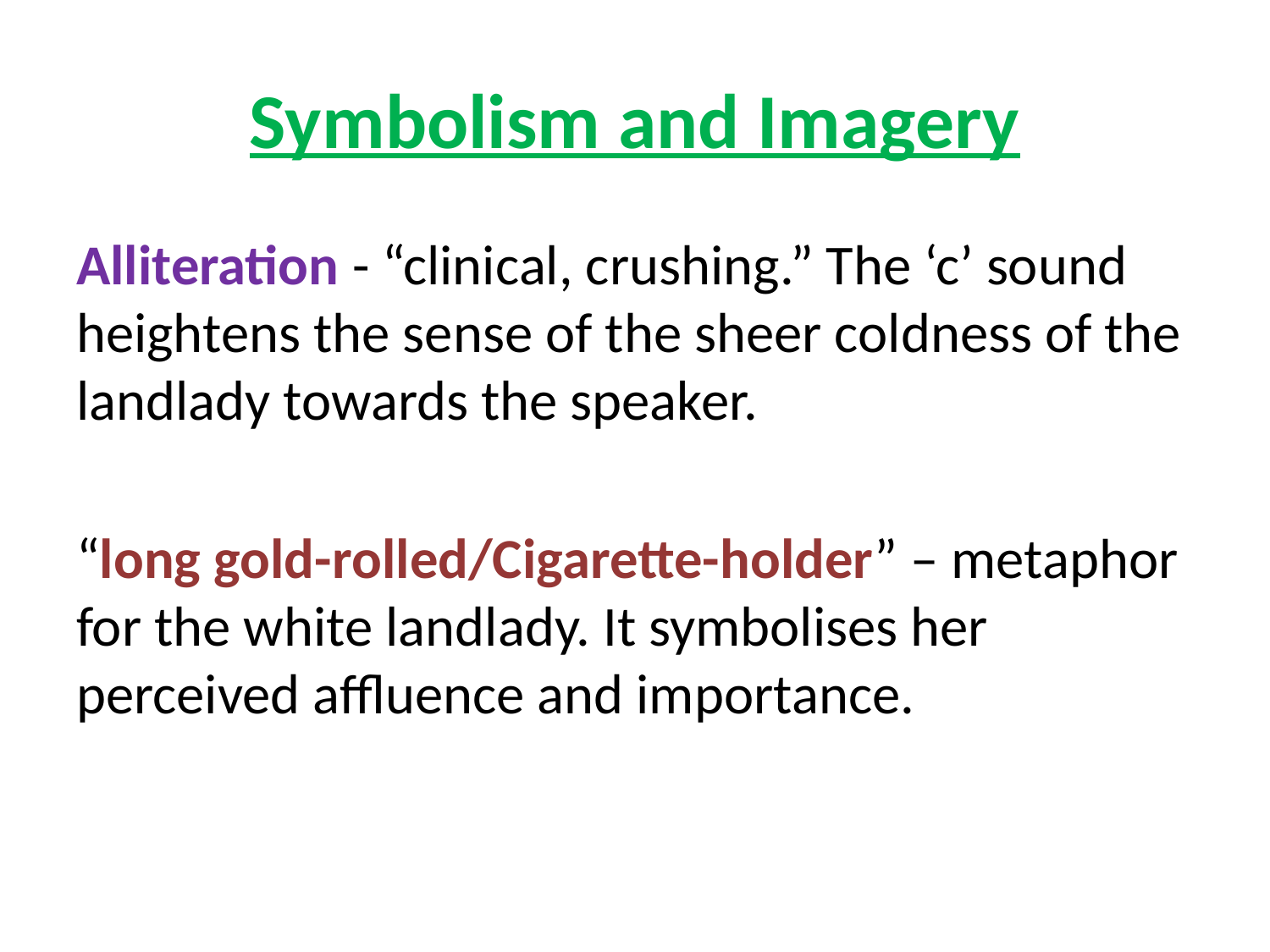

# Symbolism and Imagery
Alliteration - “clinical, crushing.” The ‘c’ sound heightens the sense of the sheer coldness of the landlady towards the speaker.

“long gold-rolled/Cigarette-holder” – metaphor for the white landlady. It symbolises her perceived affluence and importance.